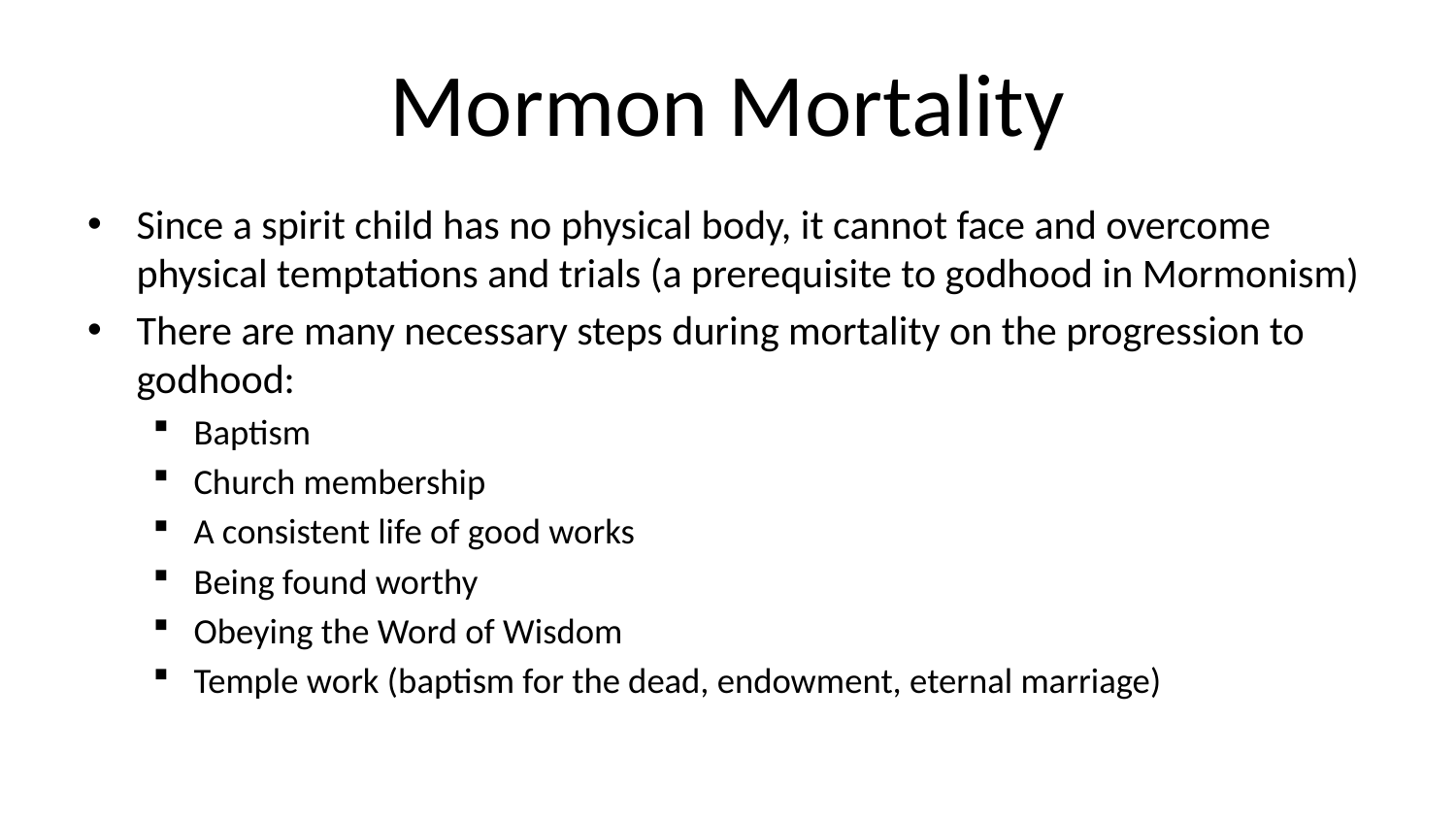

# Mormon Mortality
Since a spirit child has no physical body, it cannot face and overcome physical temptations and trials (a prerequisite to godhood in Mormonism)
There are many necessary steps during mortality on the progression to godhood:
Baptism
Church membership
A consistent life of good works
Being found worthy
Obeying the Word of Wisdom
Temple work (baptism for the dead, endowment, eternal marriage)